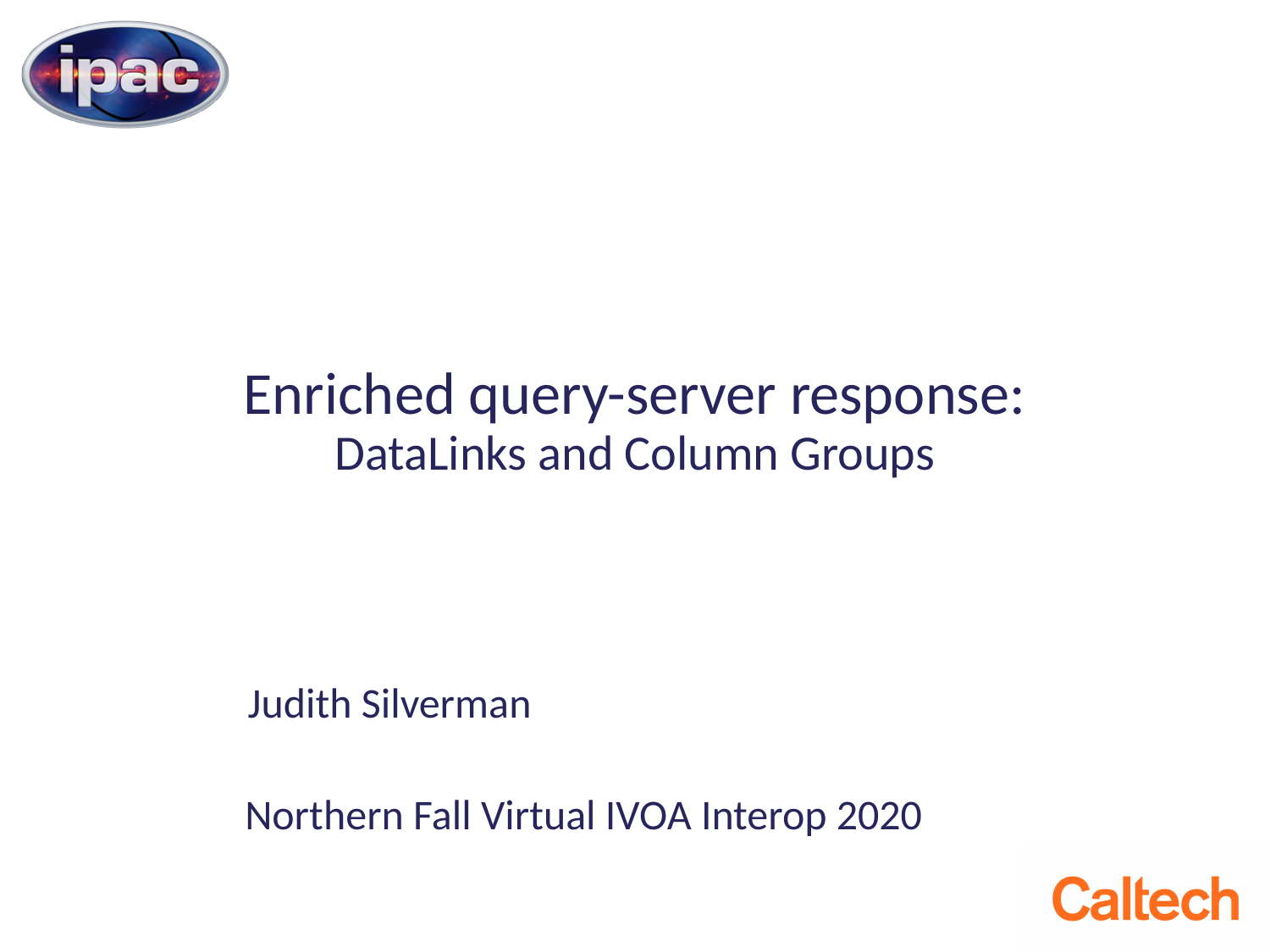

# Enriched query-server response: DataLinks and Column Groups

           Judith Silverman

         Northern Fall Virtual IVOA Interop 2020